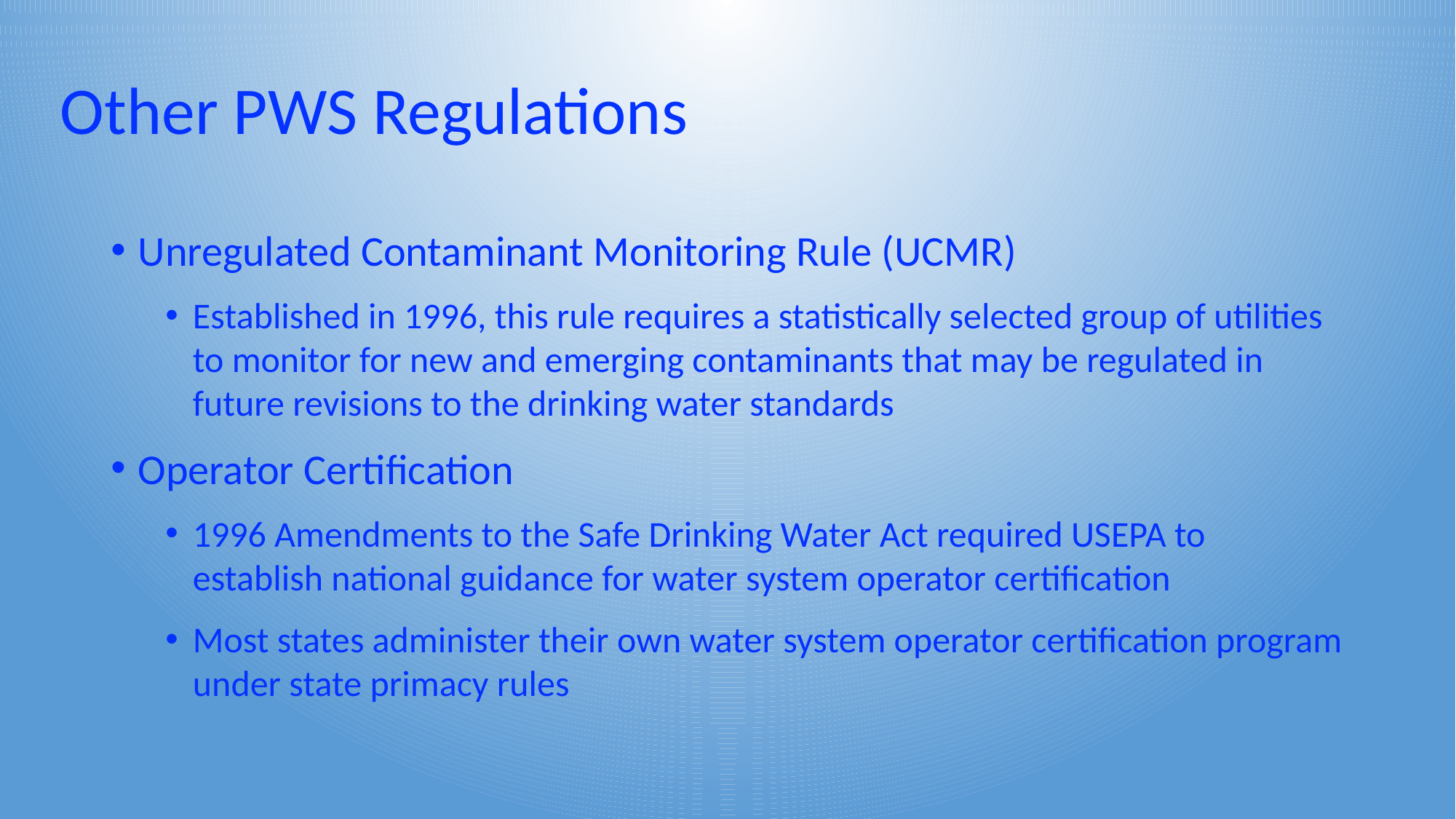

# Other PWS Regulations
Unregulated Contaminant Monitoring Rule (UCMR)
Established in 1996, this rule requires a statistically selected group of utilities to monitor for new and emerging contaminants that may be regulated in future revisions to the drinking water standards
Operator Certification
1996 Amendments to the Safe Drinking Water Act required USEPA to establish national guidance for water system operator certification
Most states administer their own water system operator certification program under state primacy rules